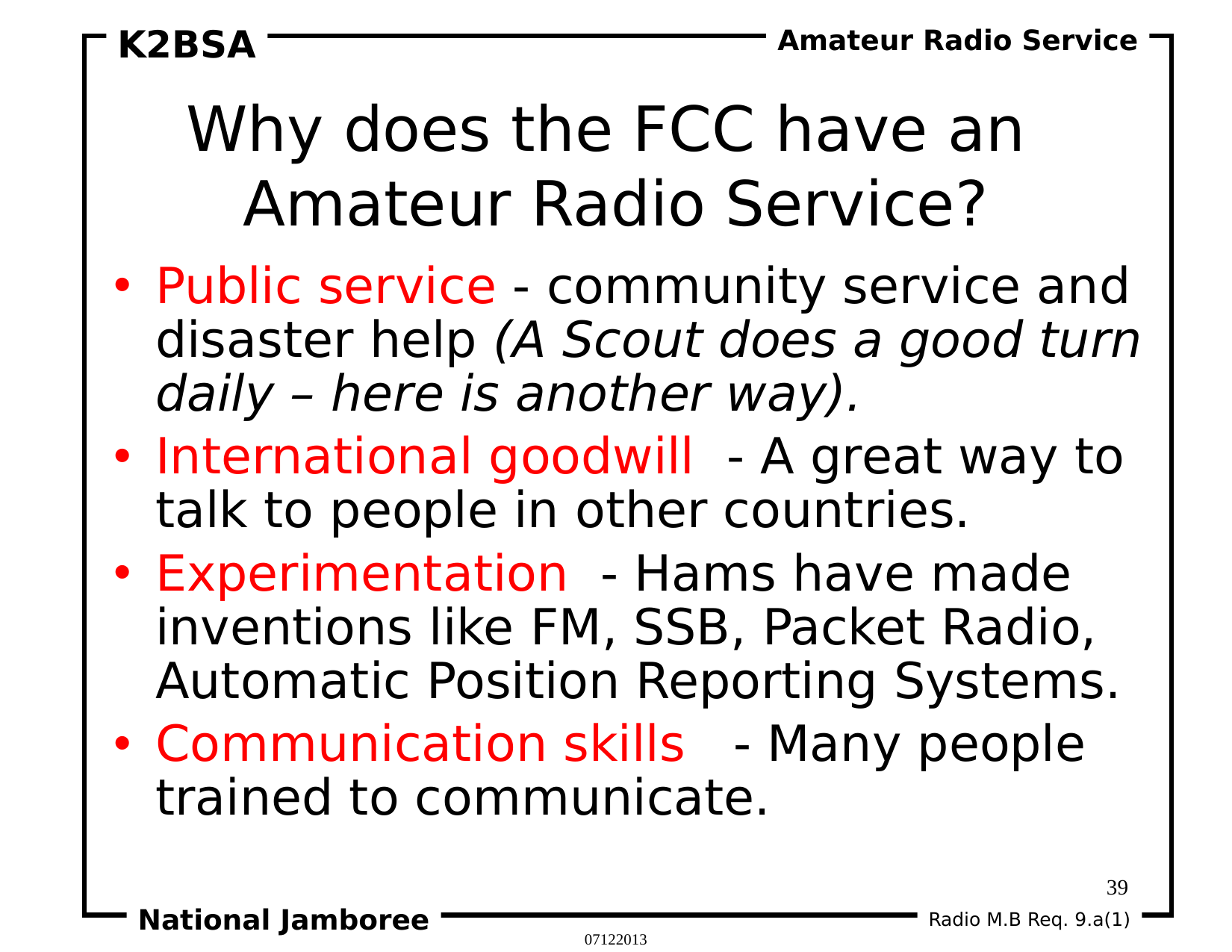

K2BSA
Amateur Radio Service

Why does the FCC have an
Amateur Radio Service?
Public service - community service and disaster help (A Scout does a good turn daily – here is another way).
International goodwill  - A great way to talk to people in other countries.
Experimentation  - Hams have made inventions like FM, SSB, Packet Radio, Automatic Position Reporting Systems.
Communication skills   - Many people trained to communicate.
39
National Jamboree
Radio M.B Req. 9.a(1)
07122013